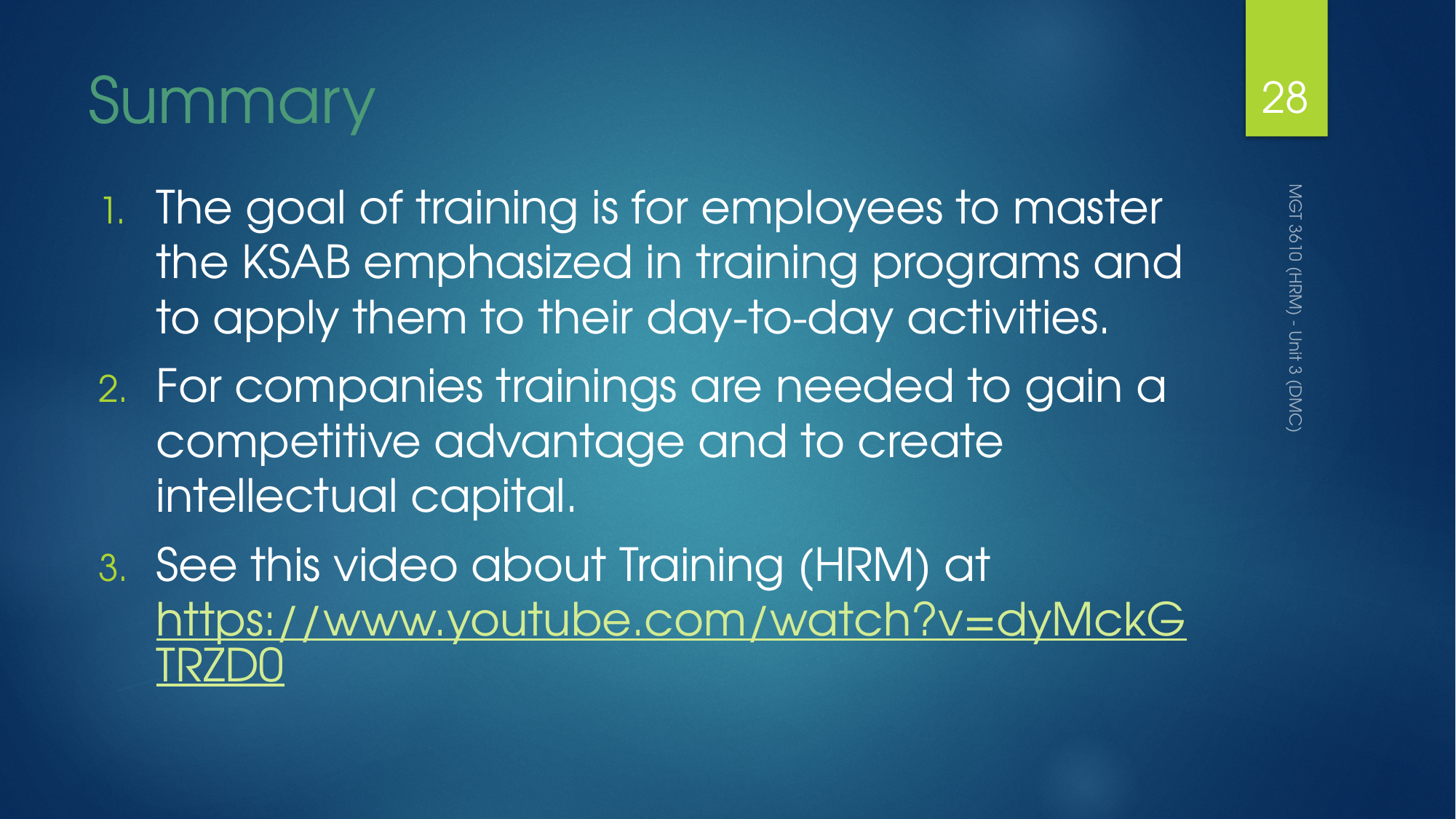

28
# Summary
The goal of training is for employees to master the KSAB emphasized in training programs and to apply them to their day-to-day activities.
For companies trainings are needed to gain a competitive advantage and to create intellectual capital.
See this video about Training (HRM) at https://www.youtube.com/watch?v=dyMckGTRZD0
MGT 3610 (HRM) - Unit 3 (DMC)